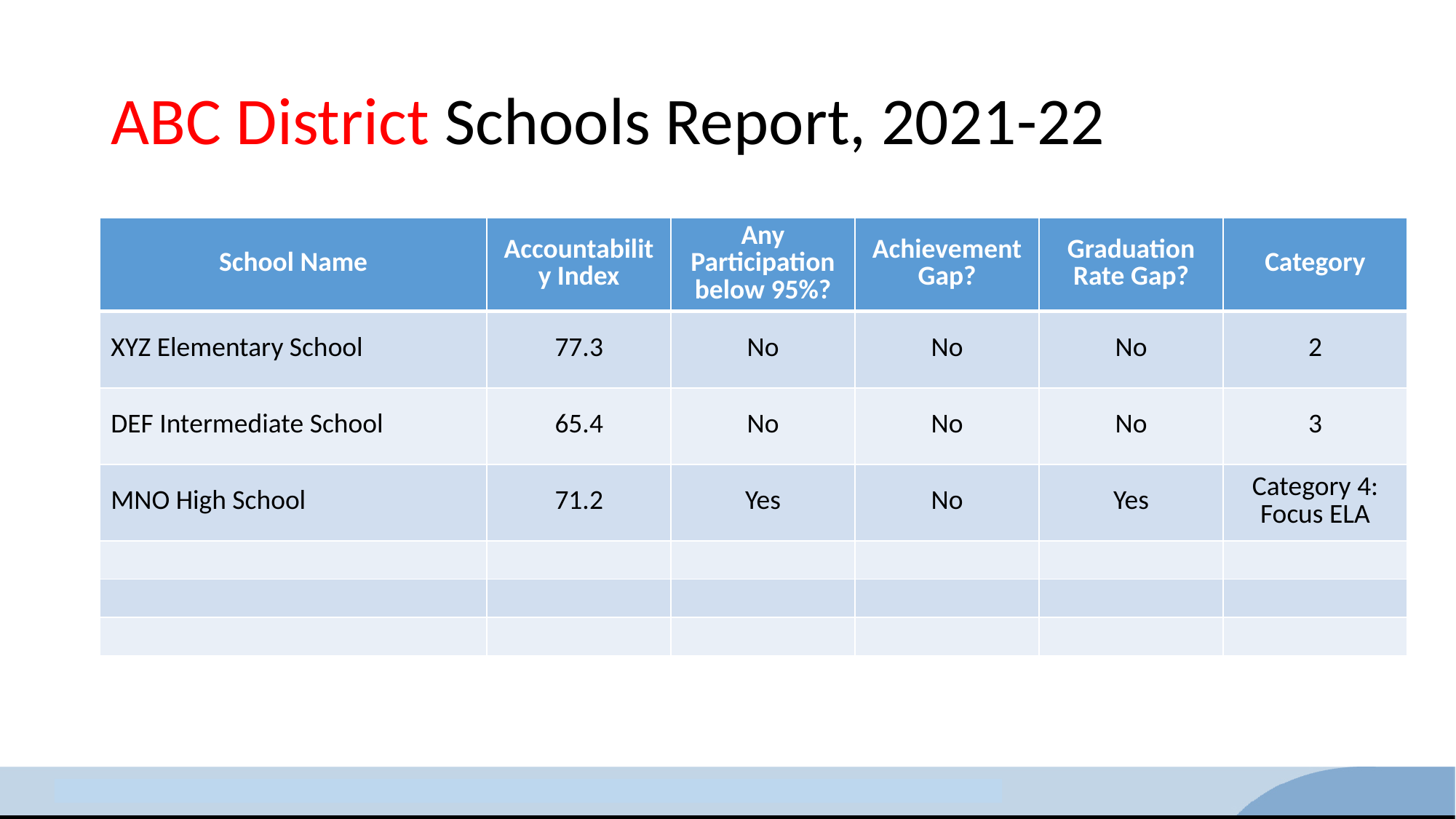

# ABC District Schools Report, 2021-22
| School Name | Accountability Index | Any Participation below 95%? | Achievement Gap? | Graduation Rate Gap? | Category |
| --- | --- | --- | --- | --- | --- |
| XYZ Elementary School | 77.3 | No | No | No | 2 |
| DEF Intermediate School | 65.4 | No | No | No | 3 |
| MNO High School | 71.2 | Yes | No | Yes | Category 4: Focus ELA |
|  |  |  |  |  |  |
|  |  |  |  |  |  |
|  |  |  |  |  |  |
9